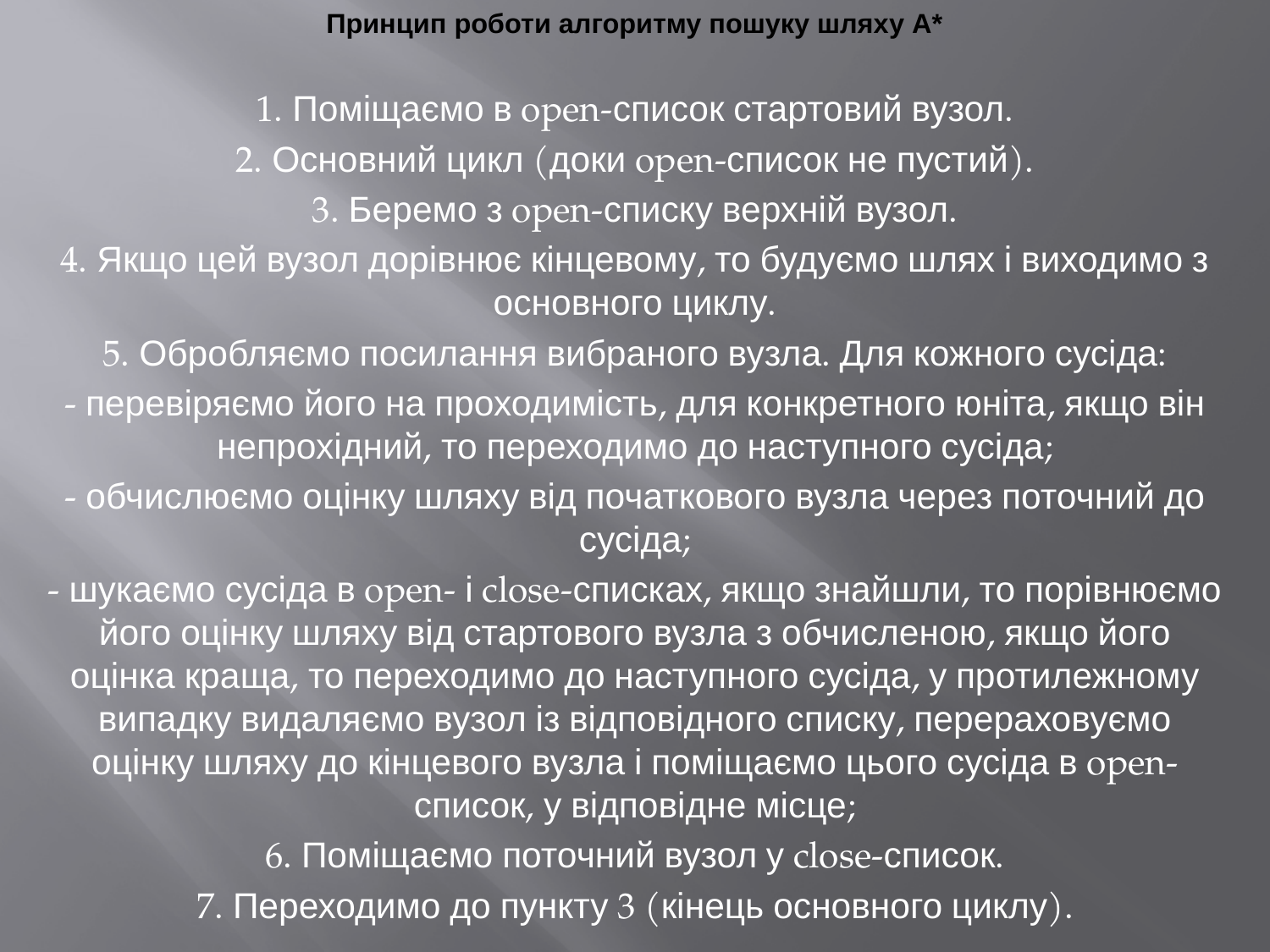

# Принцип роботи алгоритму пошуку шляху А*
1. Поміщаємо в open-список стартовий вузол.
2. Основний цикл (доки open-список не пустий).
3. Беремо з open-списку верхній вузол.
4. Якщо цей вузол дорівнює кінцевому, то будуємо шлях і виходимо з основного циклу.
5. Обробляємо посилання вибраного вузла. Для кожного сусіда:
- перевіряємо його на проходимість, для конкретного юніта, якщо він непрохідний, то переходимо до наступного сусіда;
- обчислюємо оцінку шляху від початкового вузла через поточний до сусіда;
- шукаємо сусіда в open- і close-списках, якщо знайшли, то порівнюємо його оцінку шляху від стартового вузла з обчисленою, якщо його оцінка краща, то переходимо до наступного сусіда, у протилежному випадку видаляємо вузол із відповідного списку, перераховуємо оцінку шляху до кінцевого вузла і поміщаємо цього сусіда в open-список, у відповідне місце;
6. Поміщаємо поточний вузол у close-список.
7. Переходимо до пункту 3 (кінець основного циклу).